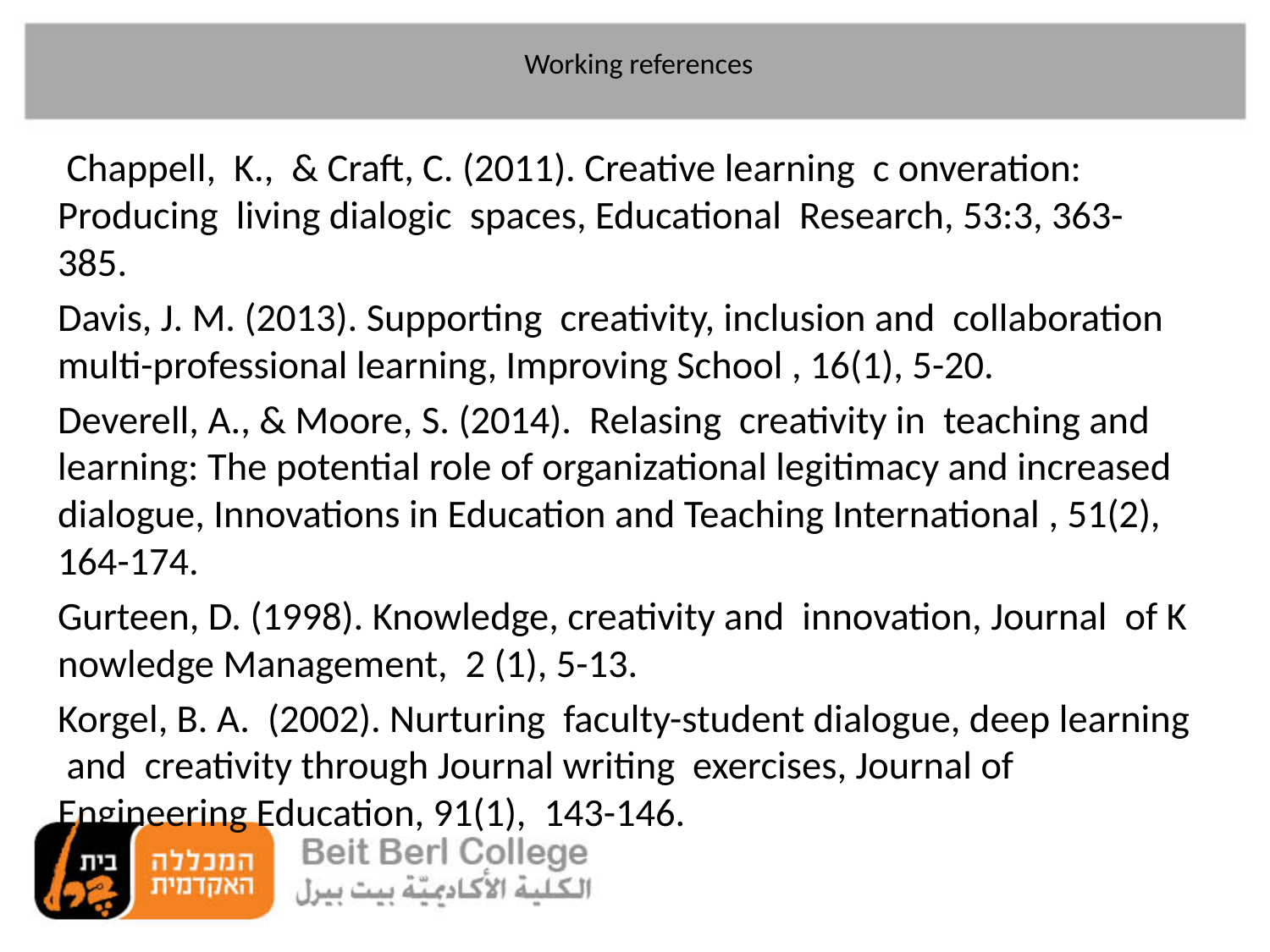

# Working references
 Chappell,  K.,  & Craft, C. (2011). Creative learning  c onveration: Producing  living dialogic  spaces, Educational  Research, 53:3, 363-385.
Davis, J. M. (2013). Supporting  creativity, inclusion and  collaboration multi-professional learning, Improving School , 16(1), 5-20.
Deverell, A., & Moore, S. (2014).  Relasing  creativity in  teaching and  learning: The potential role of organizational legitimacy and increased dialogue, Innovations in Education and Teaching International , 51(2), 164-174.
Gurteen, D. (1998). Knowledge, creativity and  innovation, Journal  of K nowledge Management,  2 (1), 5-13.
Korgel, B. A.  (2002). Nurturing  faculty-student dialogue, deep learning  and  creativity through Journal writing  exercises, Journal of Engineering Education, 91(1),  143-146.